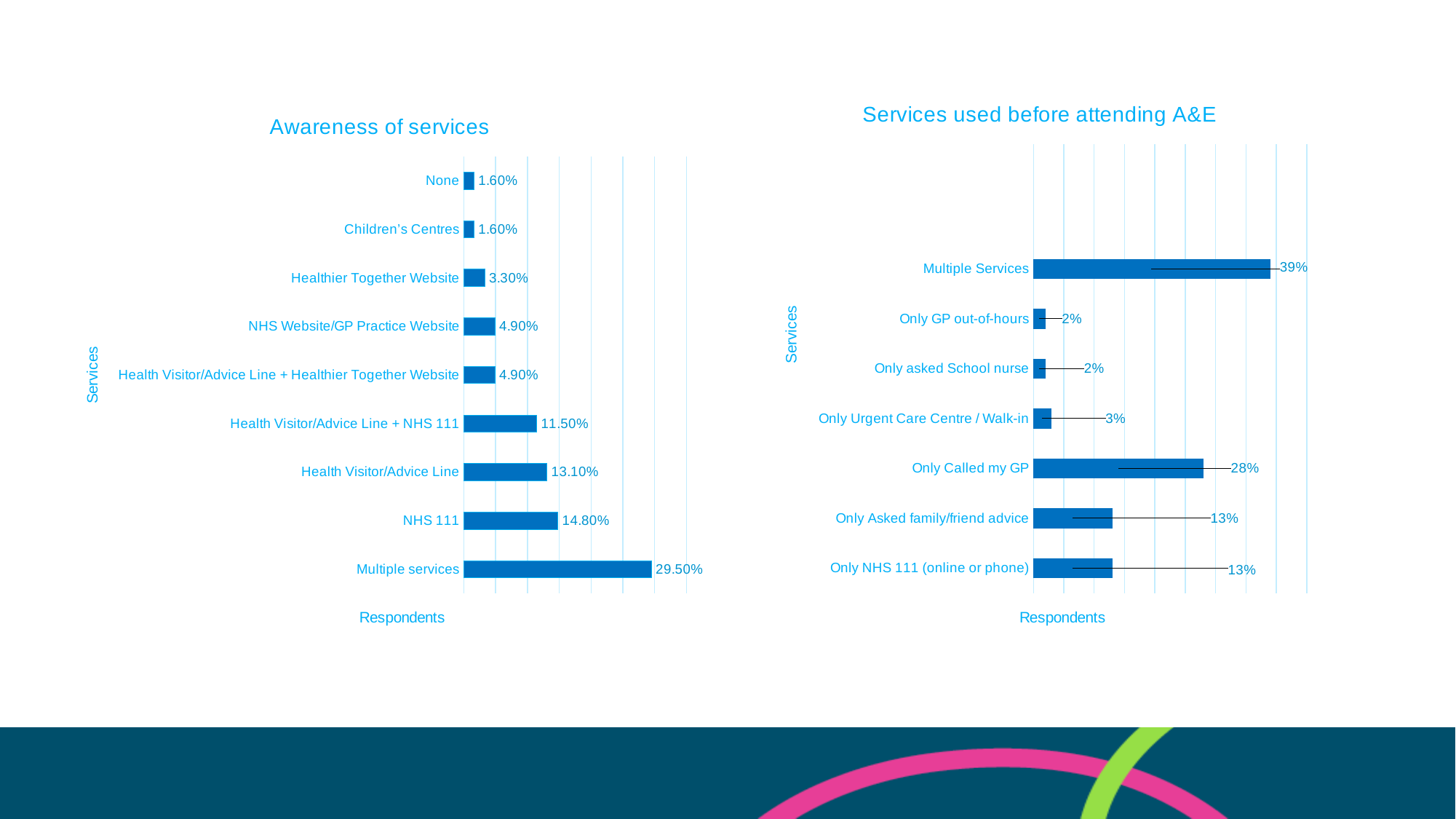

### Chart: Services used before attending A&E

| Category | % of Parents (n=61) |
|---|---|
| Only NHS 111 (online or phone) | 0.13 |
| Only Asked family/friend advice | 0.13 |
| Only Called my GP | 0.28 |
| Only Urgent Care Centre / Walk-in | 0.03 |
| Only asked School nurse | 0.02 |
| Only GP out-of-hours | 0.02 |
| Multiple Services | 0.39 |

### Chart: Awareness of services

| Category | Percentage |
|---|---|
| Multiple services | 0.295 |
| NHS 111 | 0.148 |
| Health Visitor/Advice Line | 0.131 |
| Health Visitor/Advice Line + NHS 111 | 0.115 |
| Health Visitor/Advice Line + Healthier Together Website | 0.049 |
| NHS Website/GP Practice Website | 0.049 |
| Healthier Together Website | 0.033 |
| Children’s Centres | 0.016 |
| None | 0.016 |